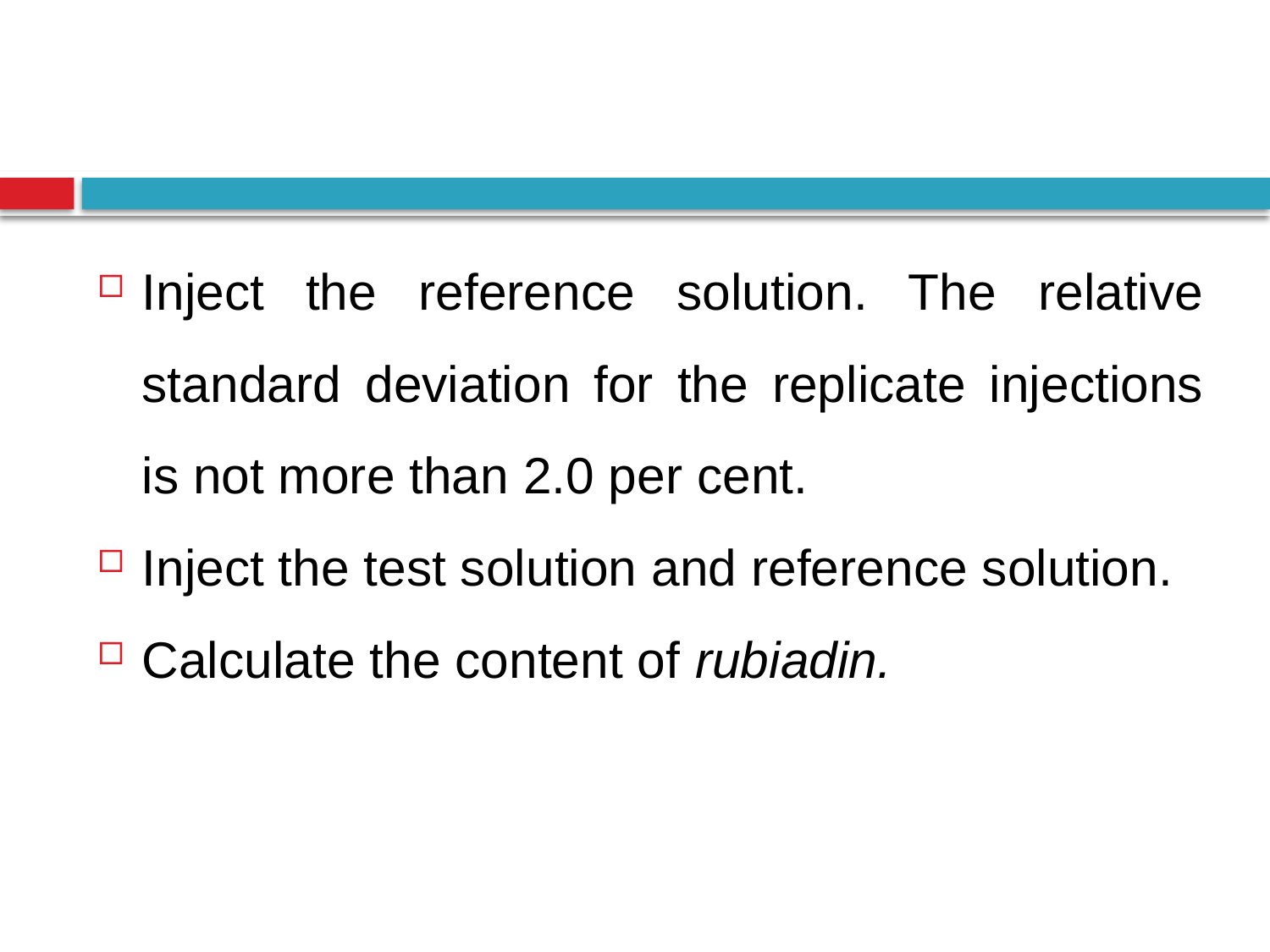

#
Inject the reference solution. The relative standard deviation for the replicate injections is not more than 2.0 per cent.
Inject the test solution and reference solution.
Calculate the content of rubiadin.